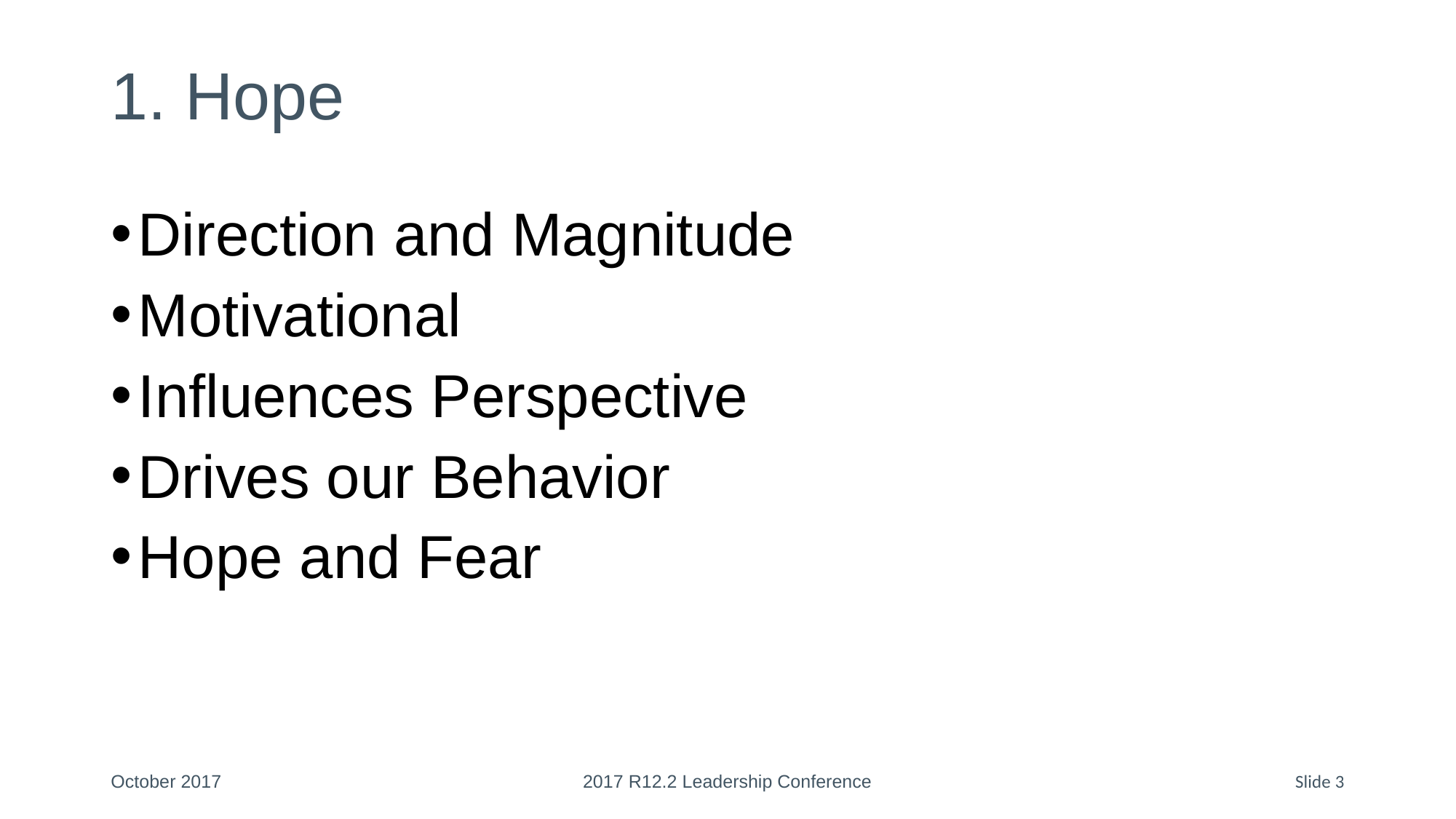

# 1. Hope
Direction and Magnitude
Motivational
Influences Perspective
Drives our Behavior
Hope and Fear
October 2017
2017 R12.2 Leadership Conference
Slide 3